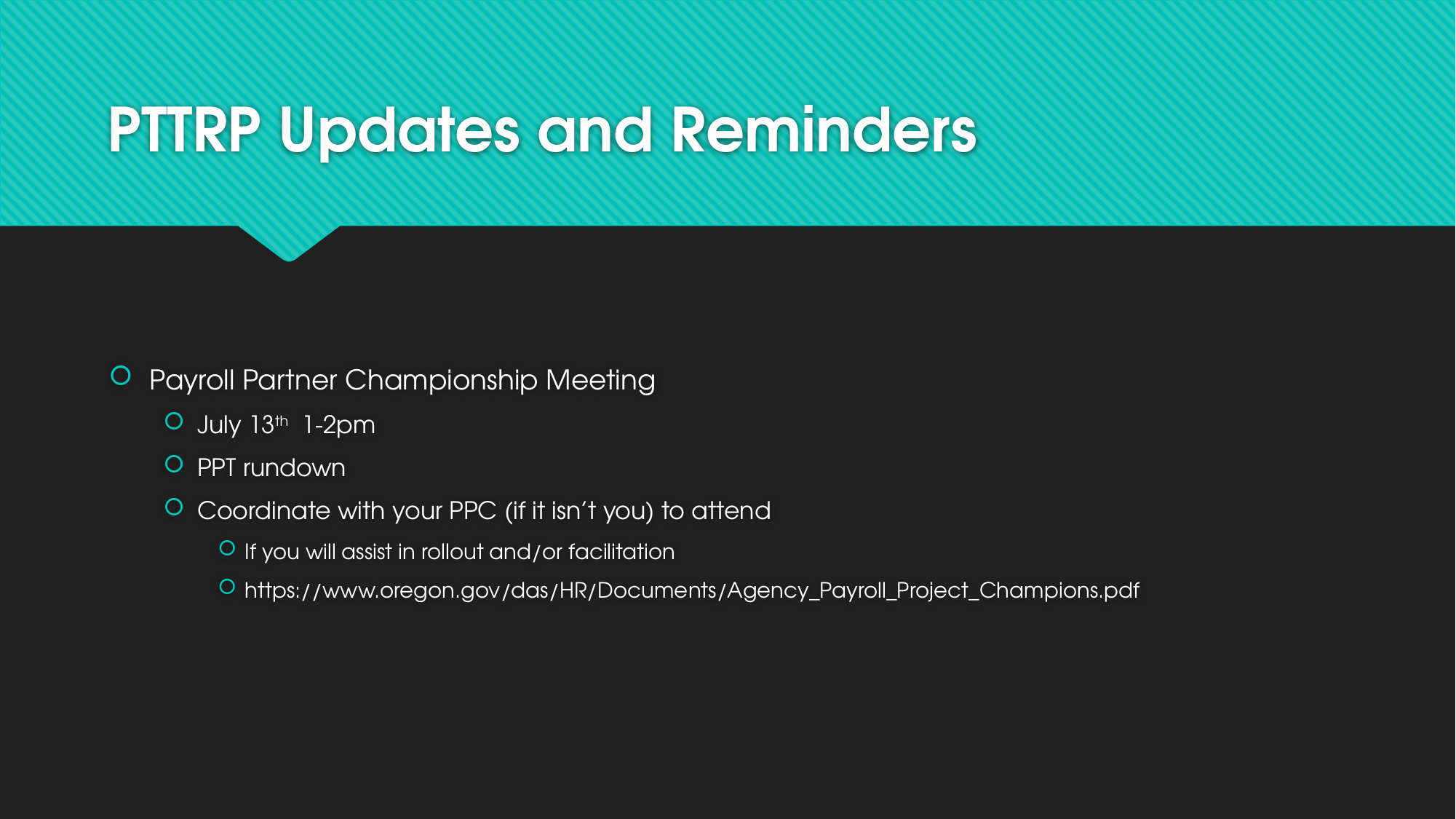

# PTTRP Updates and Reminders
Payroll Partner Championship Meeting
July 13th  1-2pm
PPT rundown
Coordinate with your PPC (if it isn’t you) to attend
If you will assist in rollout and/or facilitation
https://www.oregon.gov/das/HR/Documents/Agency_Payroll_Project_Champions.pdf